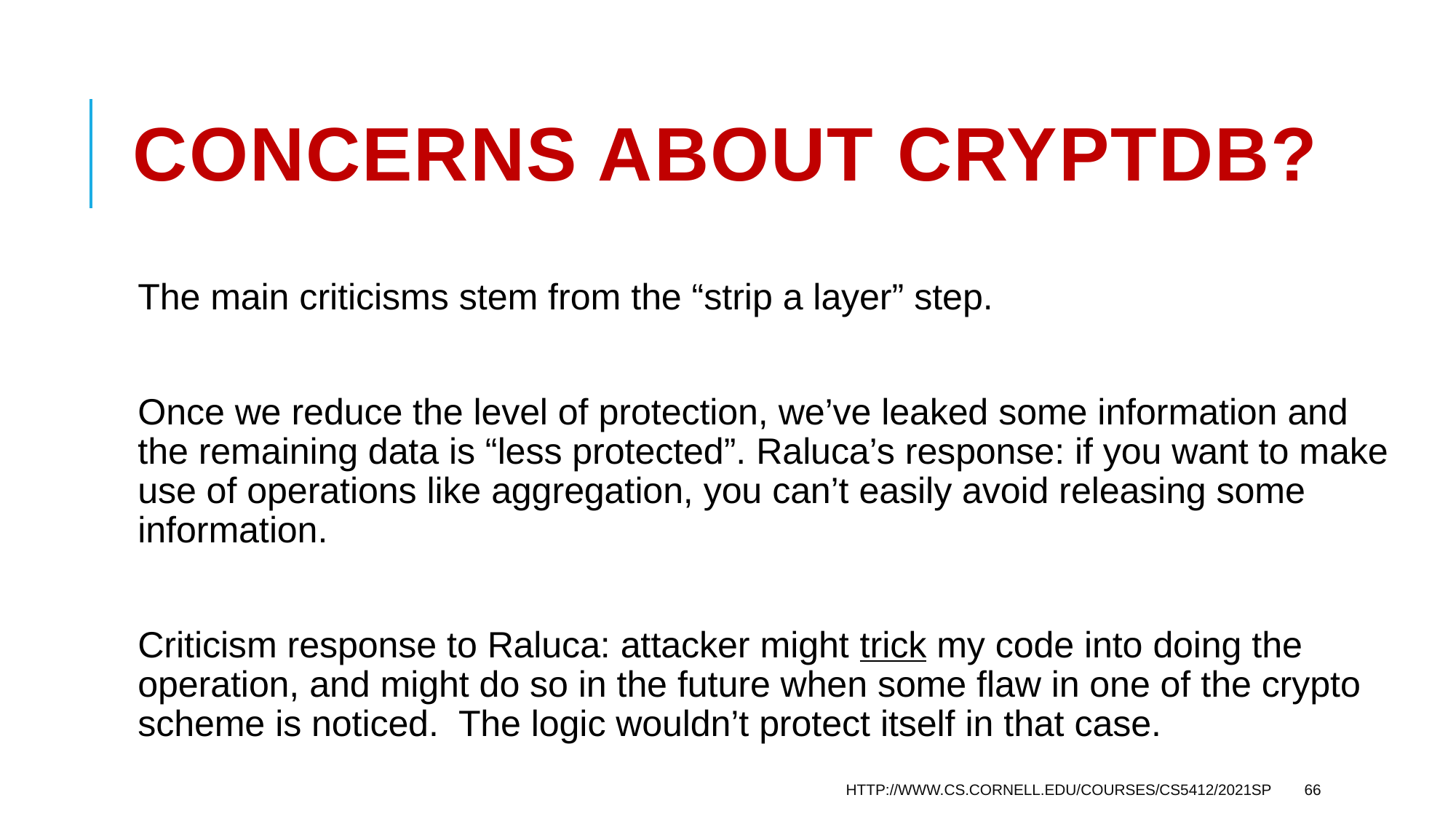

# Concerns about CryptDB?
The main criticisms stem from the “strip a layer” step.

Once we reduce the level of protection, we’ve leaked some information and the remaining data is “less protected”. Raluca’s response: if you want to make use of operations like aggregation, you can’t easily avoid releasing some information.

Criticism response to Raluca: attacker might trick my code into doing the operation, and might do so in the future when some flaw in one of the crypto scheme is noticed.  The logic wouldn’t protect itself in that case.
http://www.cs.cornell.edu/courses/cs5412/2021sp
66